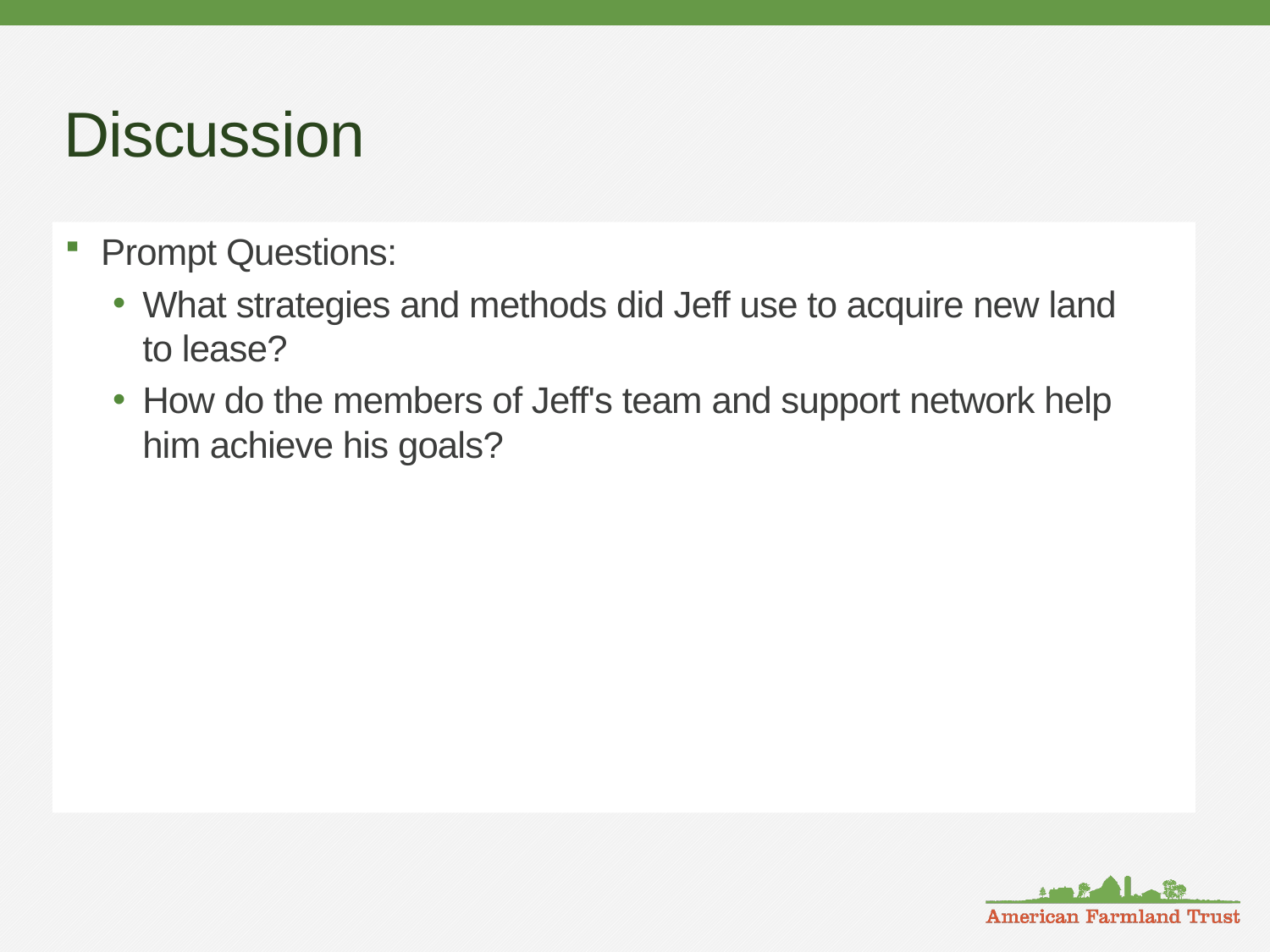

# Discussion
Prompt Questions:
What strategies and methods did Jeff use to acquire new land to lease?
How do the members of Jeff's team and support network help him achieve his goals?